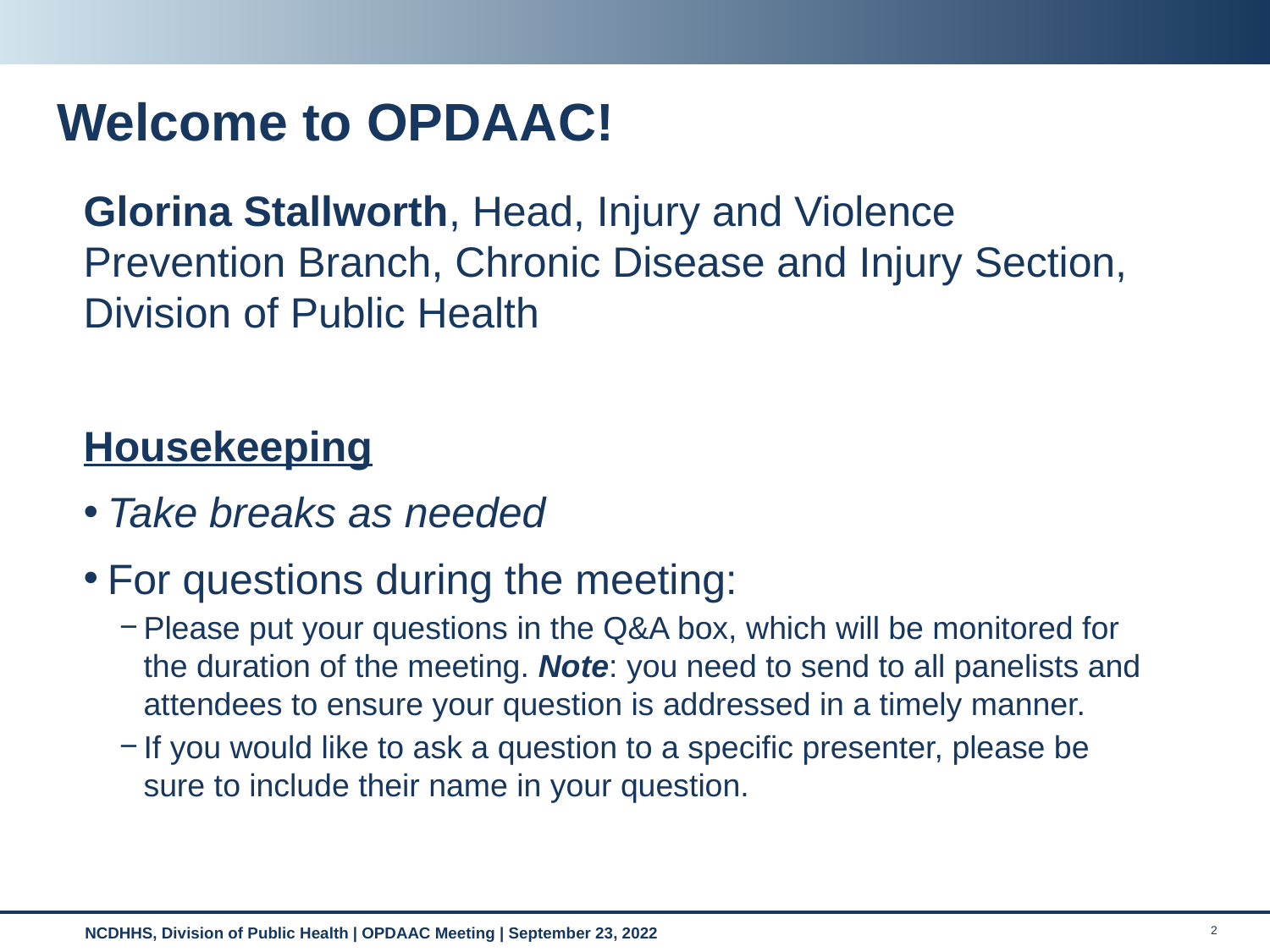

# Welcome to OPDAAC!
Glorina Stallworth, Head, Injury and Violence Prevention Branch, Chronic Disease and Injury Section, Division of Public Health

Housekeeping
Take breaks as needed
For questions during the meeting:
Please put your questions in the Q&A box, which will be monitored for the duration of the meeting. Note: you need to send to all panelists and attendees to ensure your question is addressed in a timely manner.
If you would like to ask a question to a specific presenter, please be sure to include their name in your question.